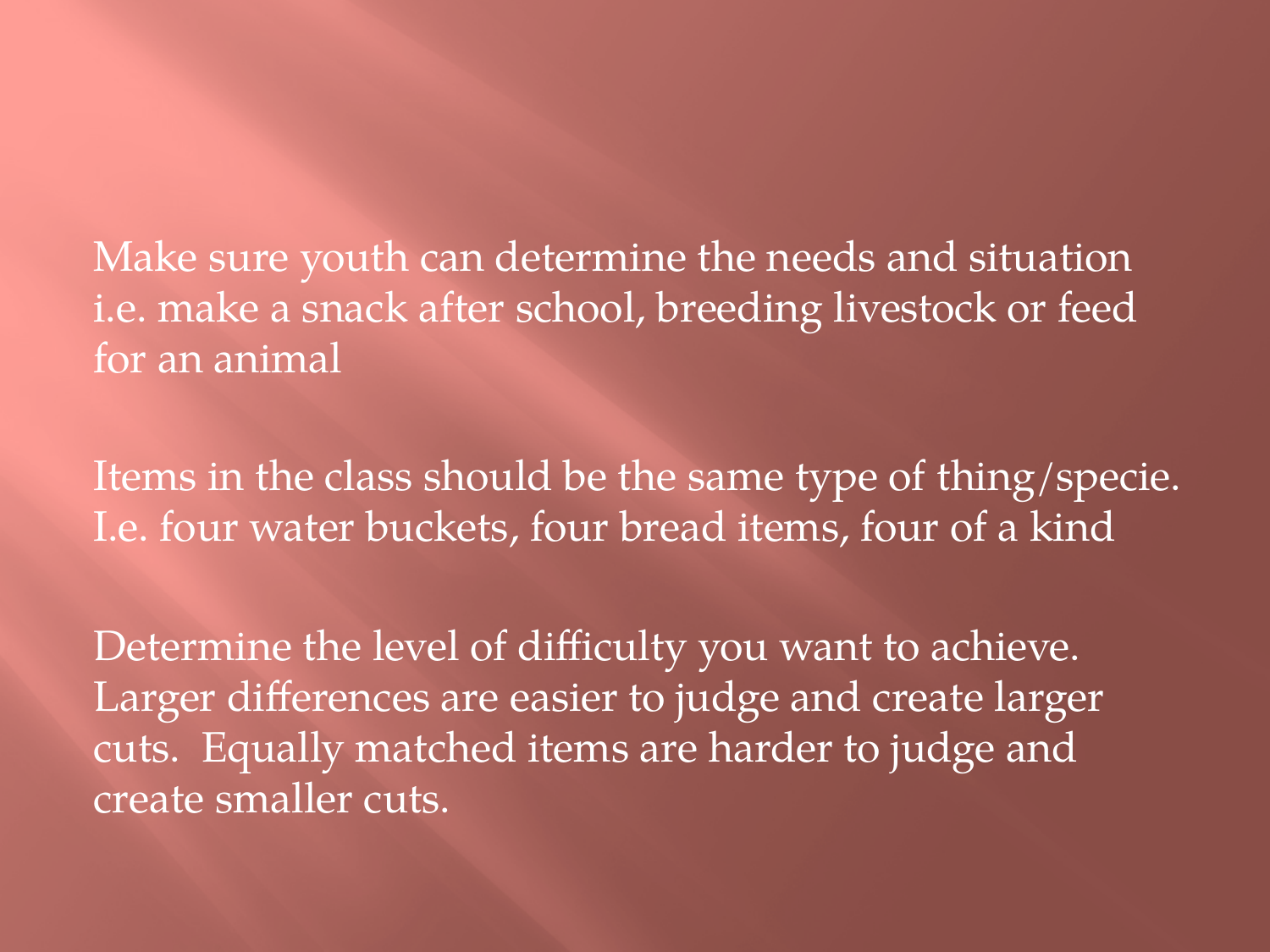

#
Make sure youth can determine the needs and situation i.e. make a snack after school, breeding livestock or feed for an animal

Items in the class should be the same type of thing/specie.  I.e. four water buckets, four bread items, four of a kind

Determine the level of difficulty you want to achieve. Larger differences are easier to judge and create larger cuts.  Equally matched items are harder to judge and create smaller cuts.